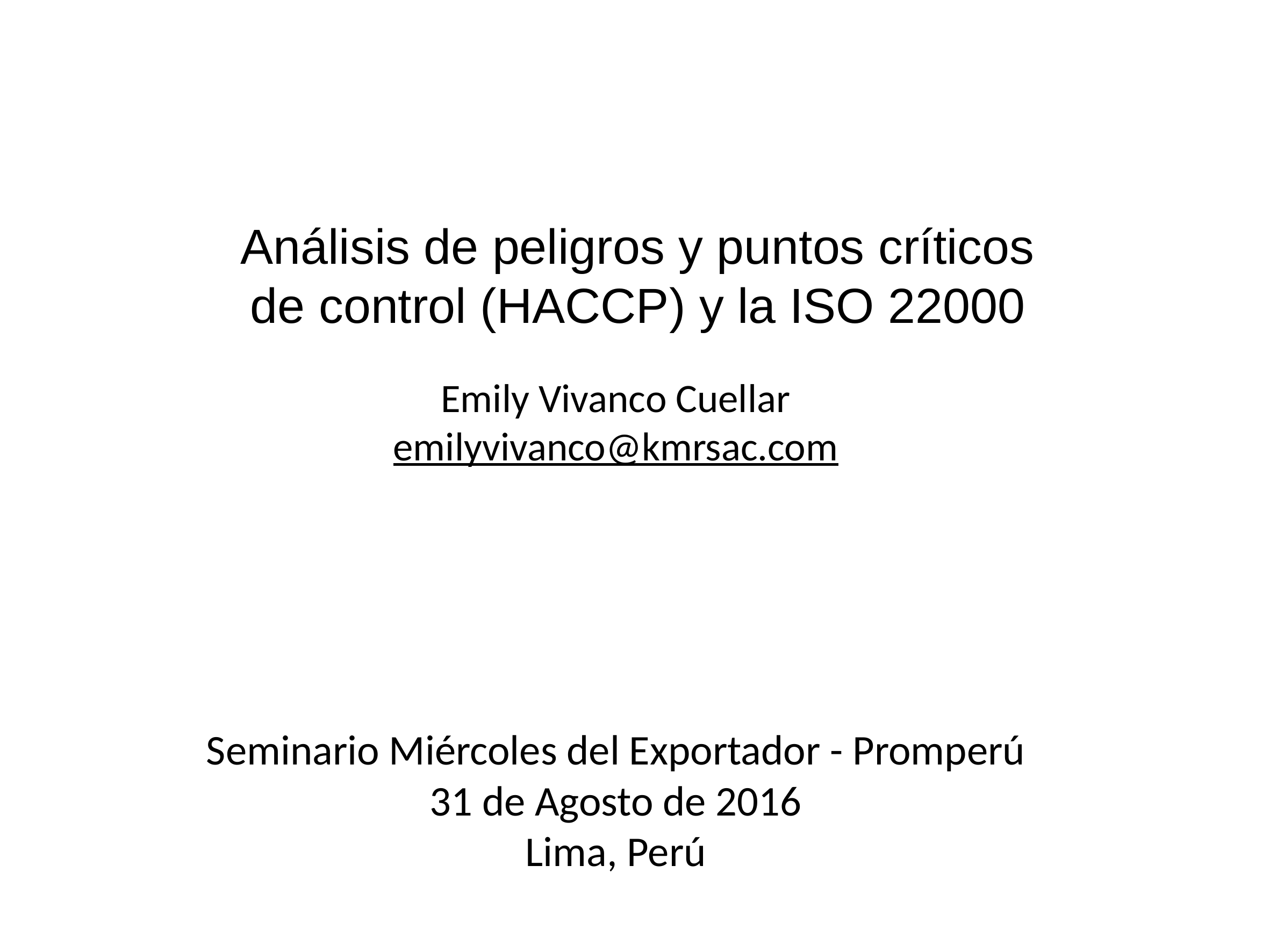

Análisis de peligros y puntos críticos de control (HACCP) y la ISO 22000
Emily Vivanco Cuellar
emilyvivanco@kmrsac.com

Seminario Miércoles del Exportador - Promperú
31 de Agosto de 2016
Lima, Perú